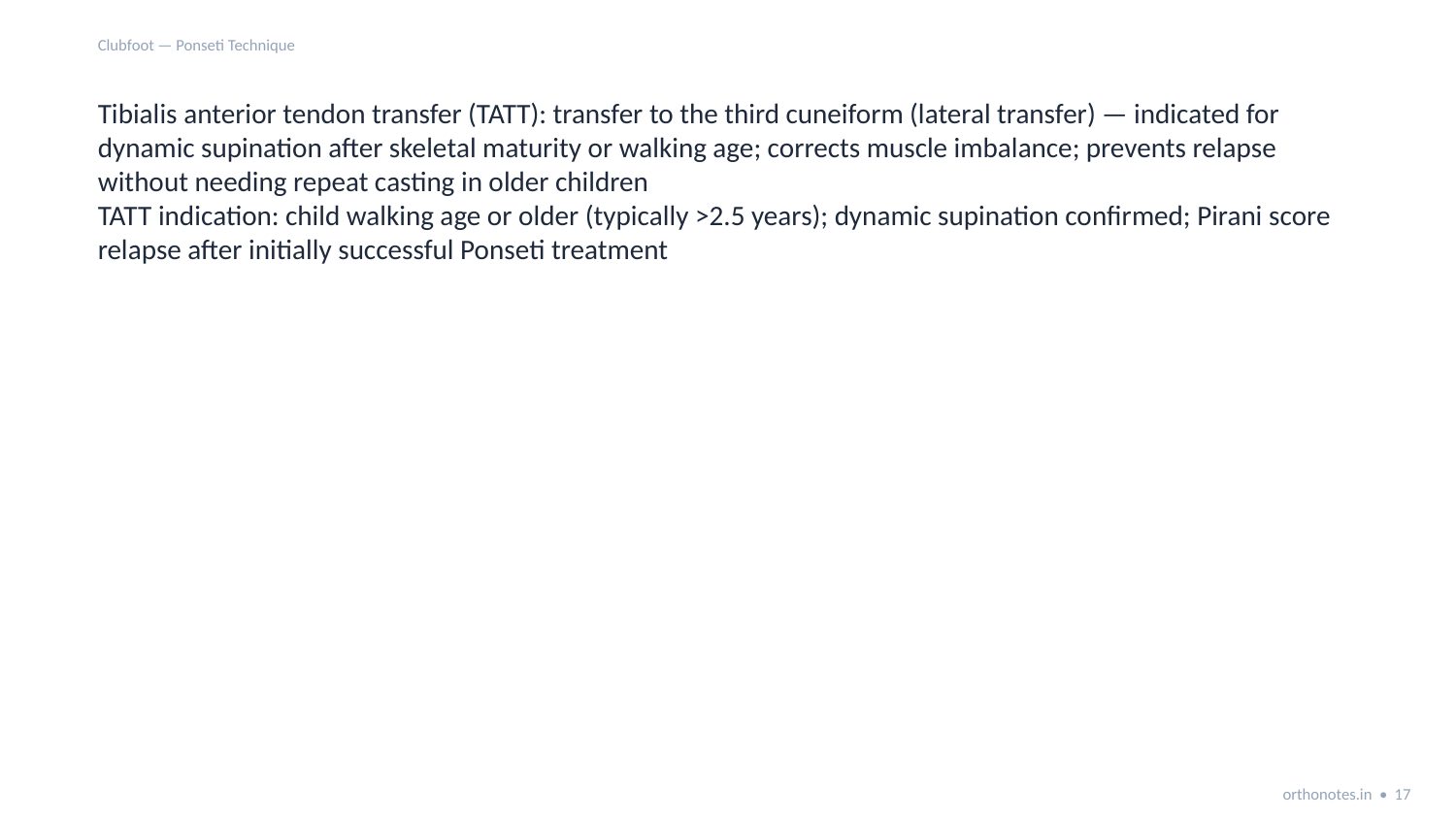

Clubfoot — Ponseti Technique
Tibialis anterior tendon transfer (TATT): transfer to the third cuneiform (lateral transfer) — indicated for dynamic supination after skeletal maturity or walking age; corrects muscle imbalance; prevents relapse without needing repeat casting in older children
TATT indication: child walking age or older (typically >2.5 years); dynamic supination confirmed; Pirani score relapse after initially successful Ponseti treatment
orthonotes.in  •  17